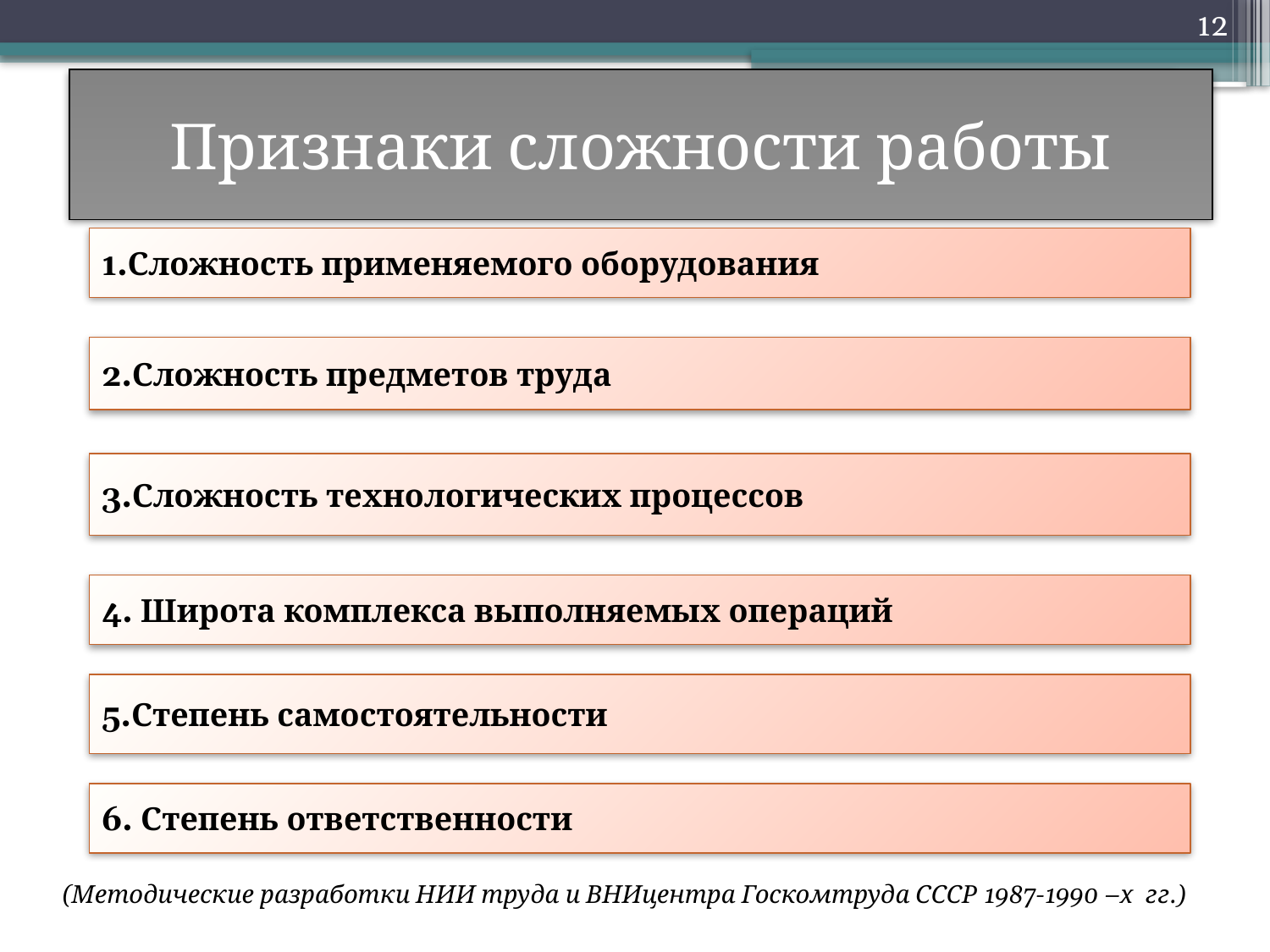

12
# Признаки сложности работы
1.Сложность применяемого оборудования
2.Сложность предметов труда
3.Сложность технологических процессов
4. Широта комплекса выполняемых операций
5.Степень самостоятельности
6. Степень ответственности
(Методические разработки НИИ труда и ВНИцентра Госкомтруда СССР 1987-1990 –х  гг.)